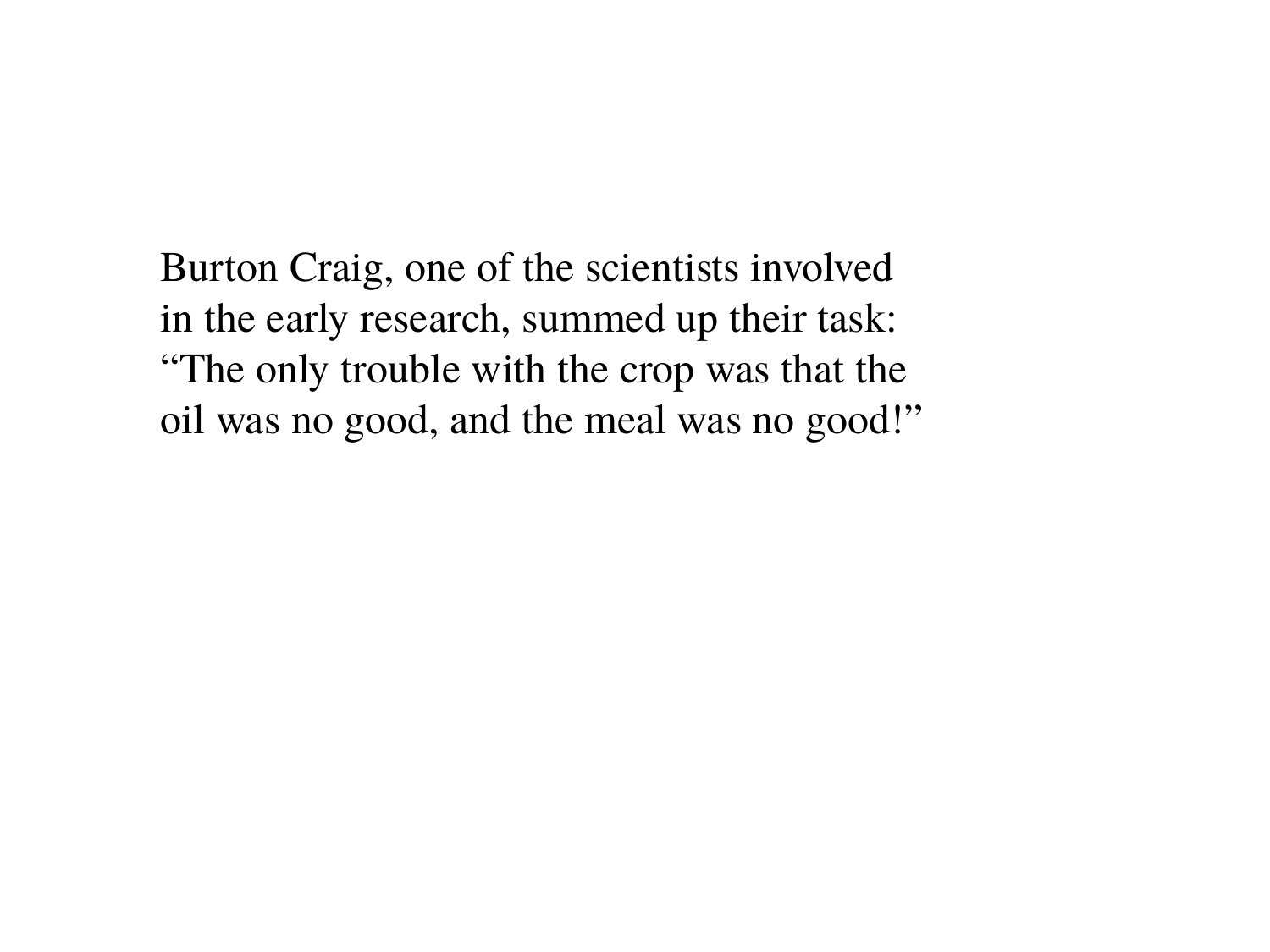

Burton Craig, one of the scientists involved
in the early research, summed up their task:
“The only trouble with the crop was that the
oil was no good, and the meal was no good!”